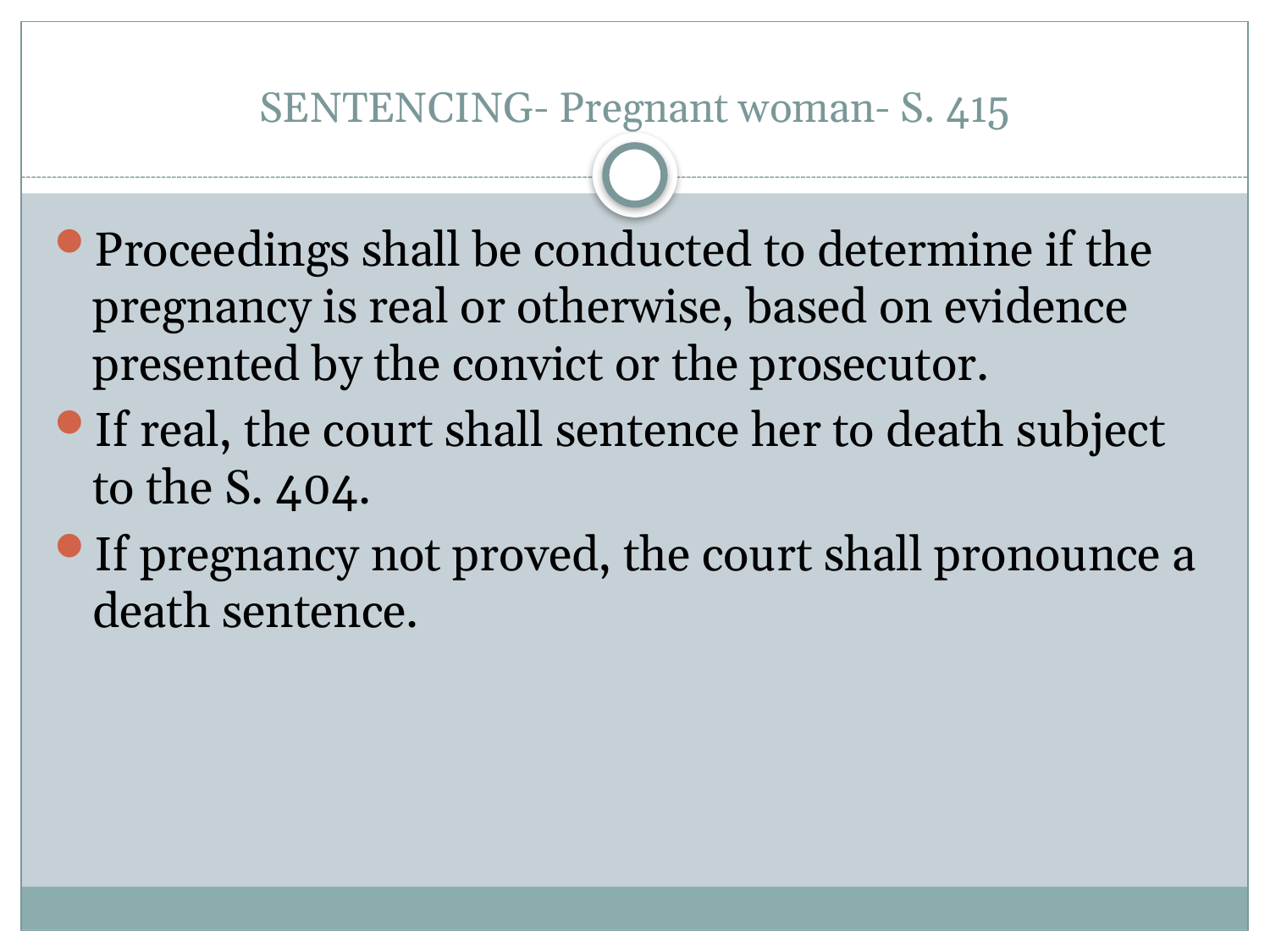

# SENTENCING- Pregnant woman- S. 415
Proceedings shall be conducted to determine if the pregnancy is real or otherwise, based on evidence presented by the convict or the prosecutor.
If real, the court shall sentence her to death subject to the S. 404.
If pregnancy not proved, the court shall pronounce a death sentence.